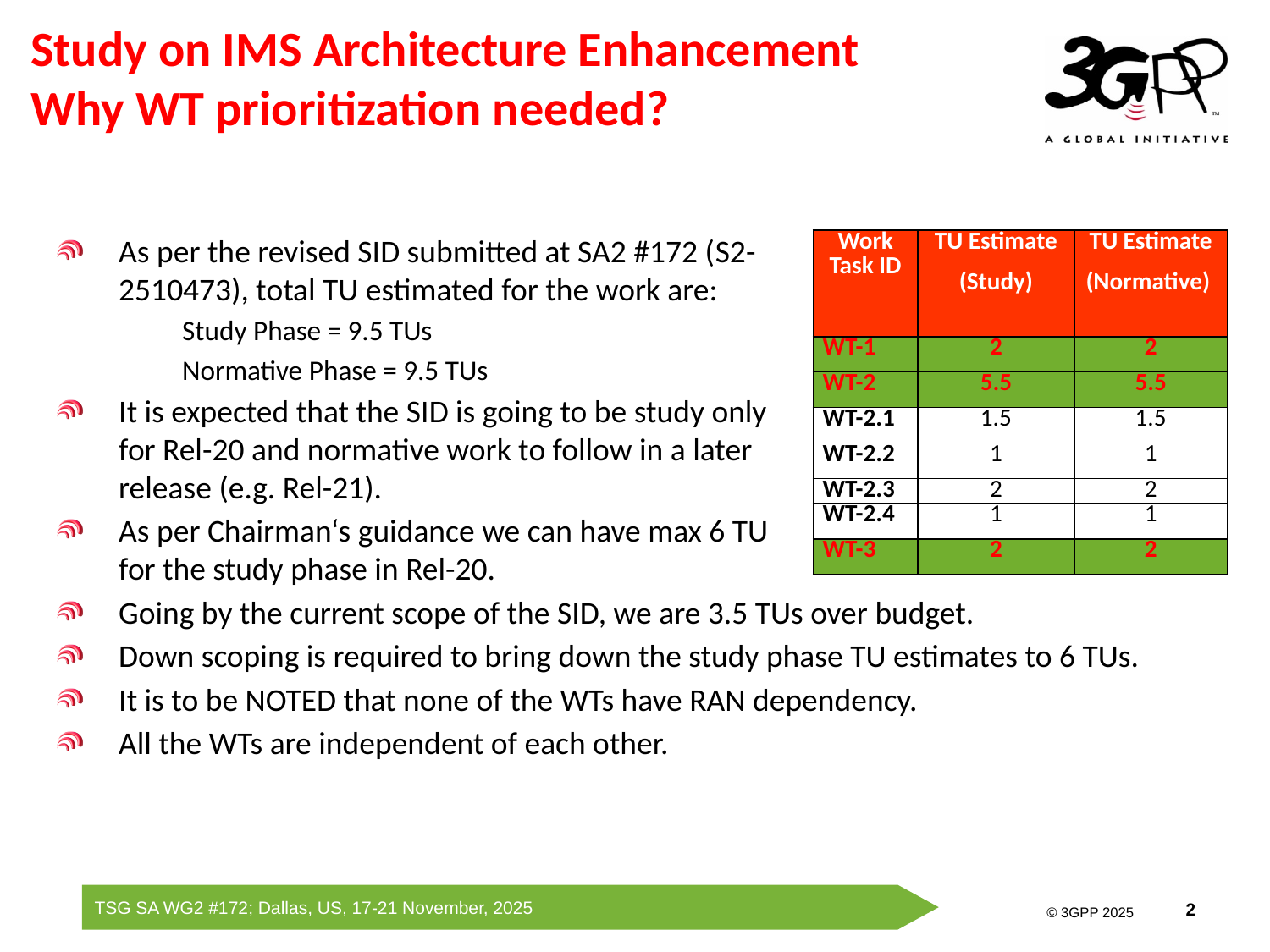

# Study on IMS Architecture Enhancement Why WT prioritization needed?
As per the revised SID submitted at SA2 #172 (S2-2510473), total TU estimated for the work are:
	Study Phase = 9.5 TUs
	Normative Phase = 9.5 TUs
It is expected that the SID is going to be study only for Rel-20 and normative work to follow in a later release (e.g. Rel-21).
As per Chairman‘s guidance we can have max 6 TU for the study phase in Rel-20.

| Work Task ID | TU Estimate (Study) | TU Estimate (Normative) |
| --- | --- | --- |
| WT-1 | 2 | 2 |
| WT-2 | 5.5 | 5.5 |
| WT-2.1 | 1.5 | 1.5 |
| WT-2.2 | 1 | 1 |
| WT-2.3 | 2 | 2 |
| WT-2.4 | 1 | 1 |
| WT-3 | 2 | 2 |
Going by the current scope of the SID, we are 3.5 TUs over budget.
Down scoping is required to bring down the study phase TU estimates to 6 TUs.
It is to be NOTED that none of the WTs have RAN dependency.
All the WTs are independent of each other.